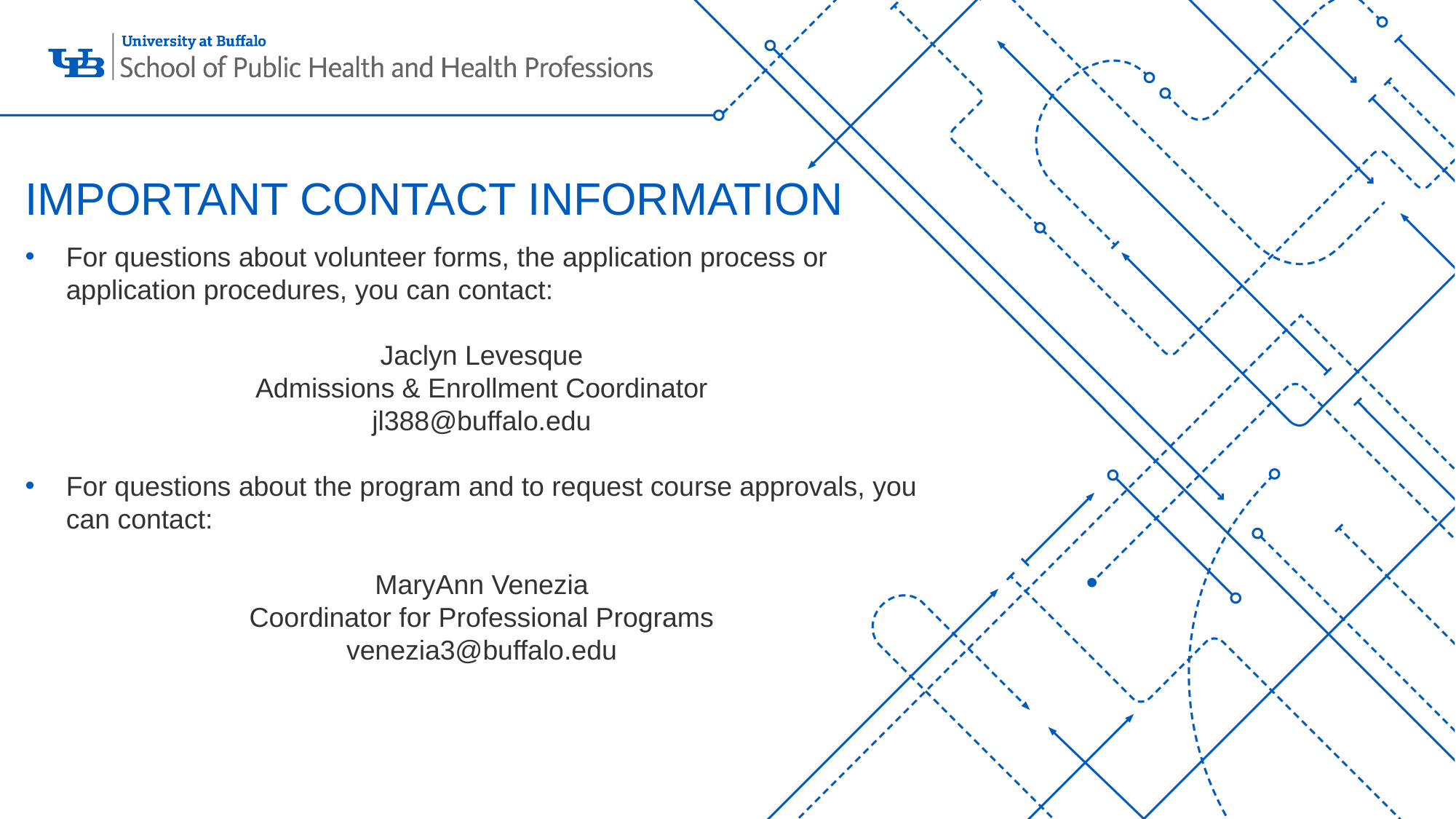

# Important contact information
For questions about volunteer forms, the application process or application procedures, you can contact:

Jaclyn Levesque
Admissions & Enrollment Coordinator
jl388@buffalo.edu

For questions about the program and to request course approvals, you can contact:

MaryAnn Venezia
Coordinator for Professional Programs
venezia3@buffalo.edu